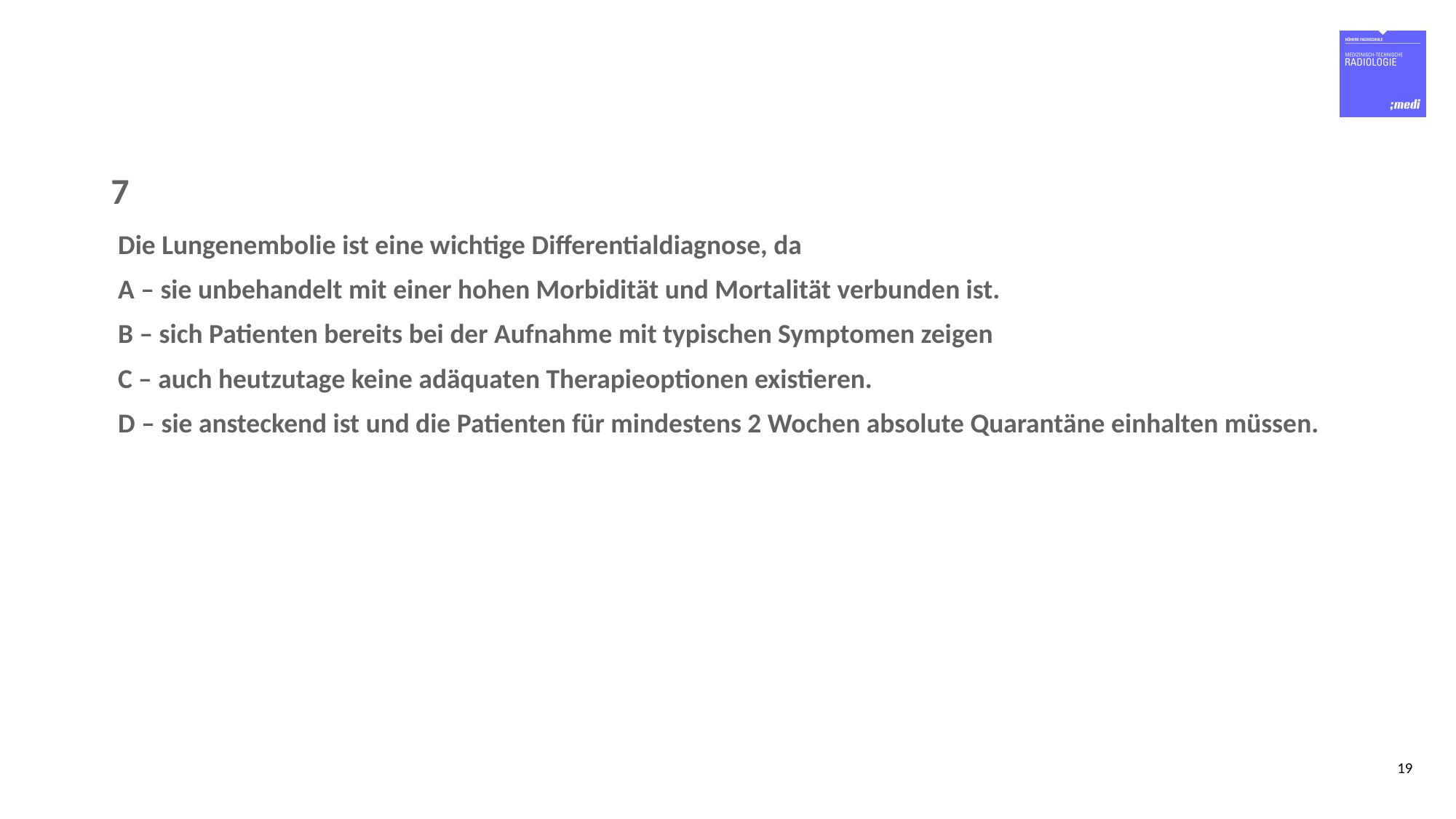

# 7
Die Lungenembolie ist eine wichtige Differentialdiagnose, da
A – sie unbehandelt mit einer hohen Morbidität und Mortalität verbunden ist.
B – sich Patienten bereits bei der Aufnahme mit typischen Symptomen zeigen
C – auch heutzutage keine adäquaten Therapieoptionen existieren.
D – sie ansteckend ist und die Patienten für mindestens 2 Wochen absolute Quarantäne einhalten müssen.
19